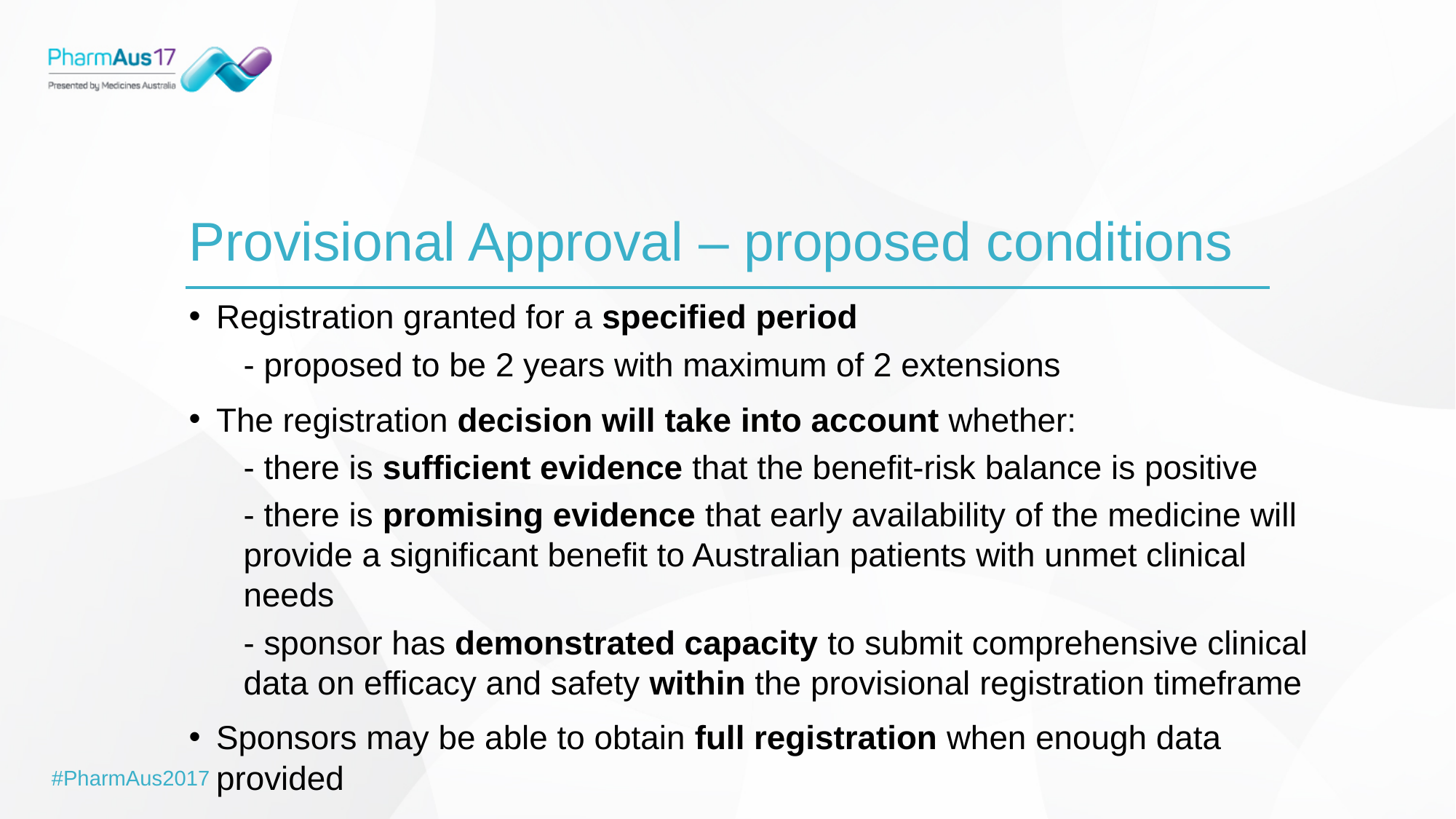

# Provisional Approval – proposed conditions
Registration granted for a specified period
- proposed to be 2 years with maximum of 2 extensions
The registration decision will take into account whether:
- there is sufficient evidence that the benefit-risk balance is positive
- there is promising evidence that early availability of the medicine will provide a significant benefit to Australian patients with unmet clinical needs
- sponsor has demonstrated capacity to submit comprehensive clinical
data on efficacy and safety within the provisional registration timeframe
Sponsors may be able to obtain full registration when enough data provided
#PharmAus2017